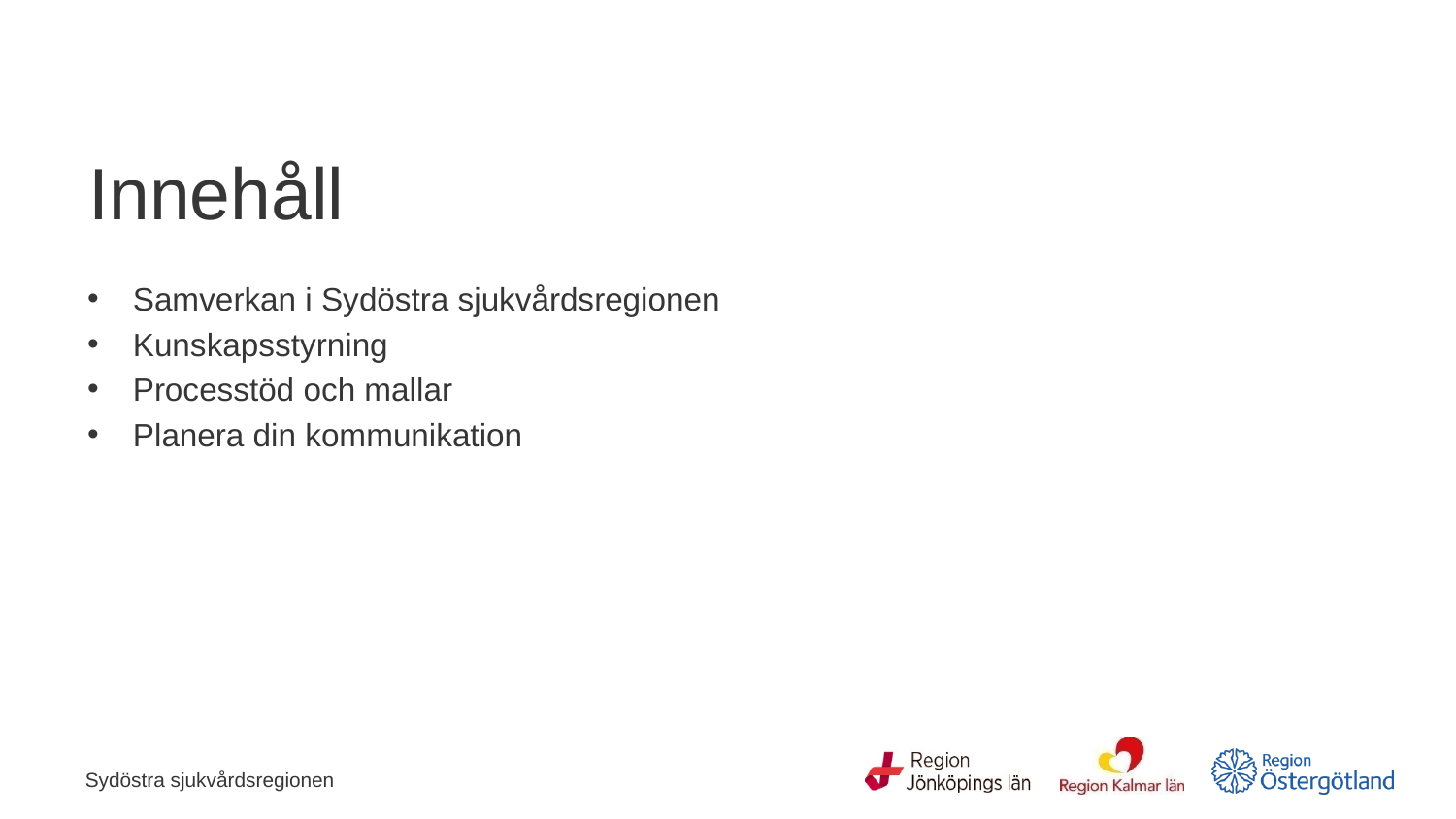

# Innehåll
Samverkan i Sydöstra sjukvårdsregionen
Kunskapsstyrning
Processtöd och mallar
Planera din kommunikation